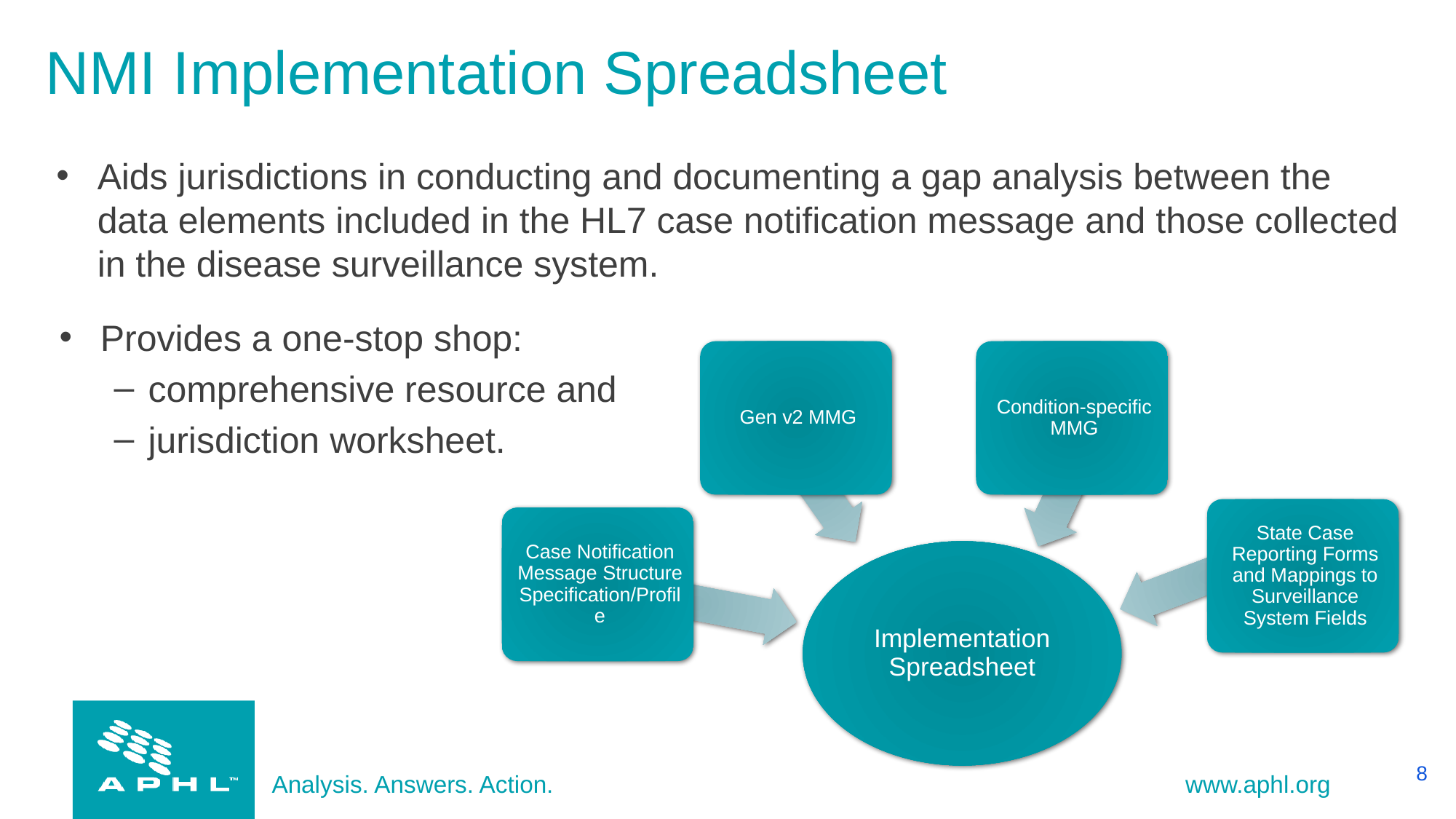

# NMI Implementation Spreadsheet
Aids jurisdictions in conducting and documenting a gap analysis between the data elements included in the HL7 case notification message and those collected in the disease surveillance system.
Provides a one-stop shop:
comprehensive resource and
jurisdiction worksheet.

Implementation Spreadsheet
Case Notification Message Structure Specification/Profile
Gen v2 MMG
Condition-specific MMG
State Case Reporting Forms and Mappings to Surveillance System Fields